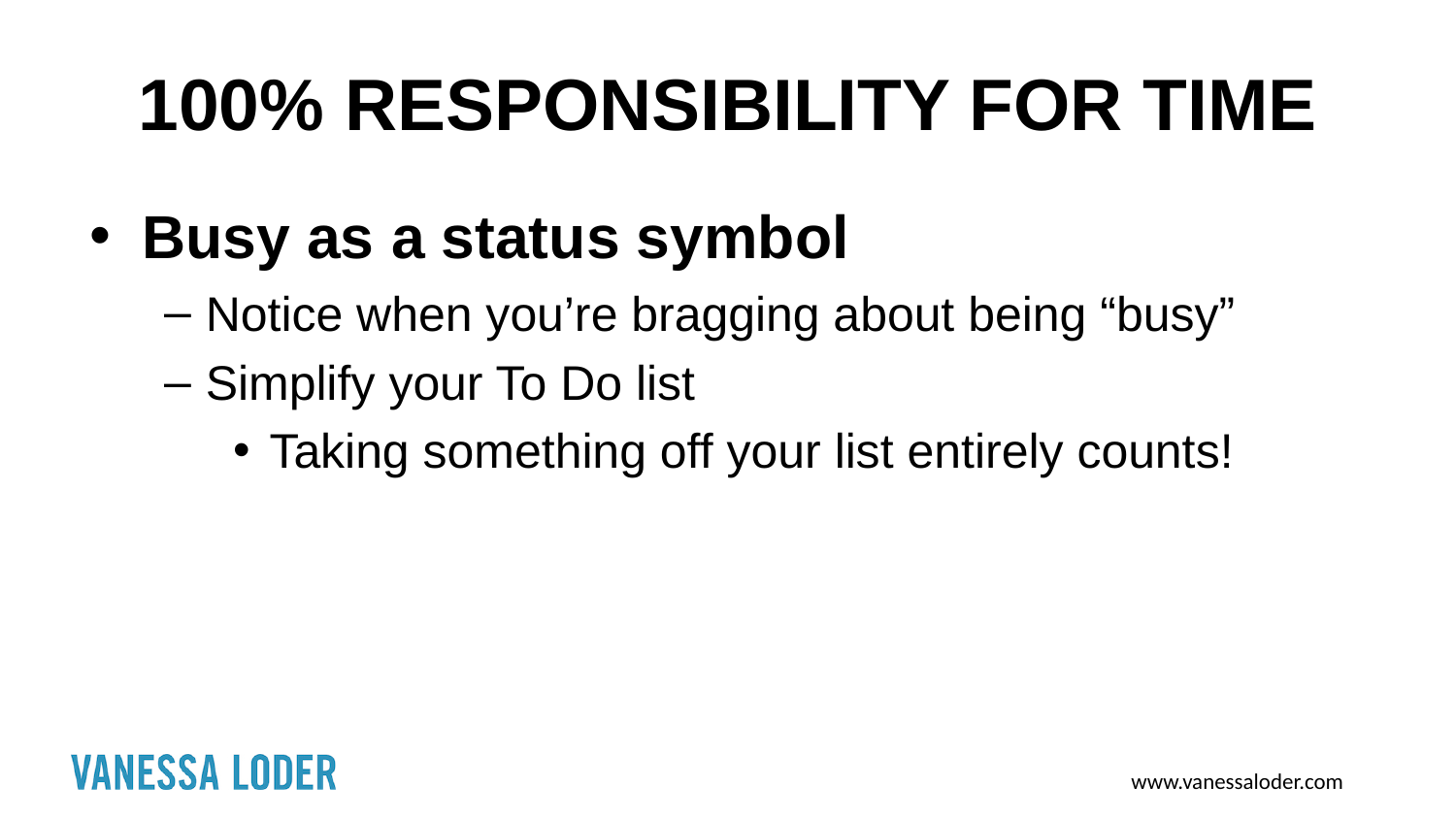

# 100% RESPONSIBILITY FOR TIME
Busy as a status symbol
Notice when you’re bragging about being “busy”
Simplify your To Do list
Taking something off your list entirely counts!